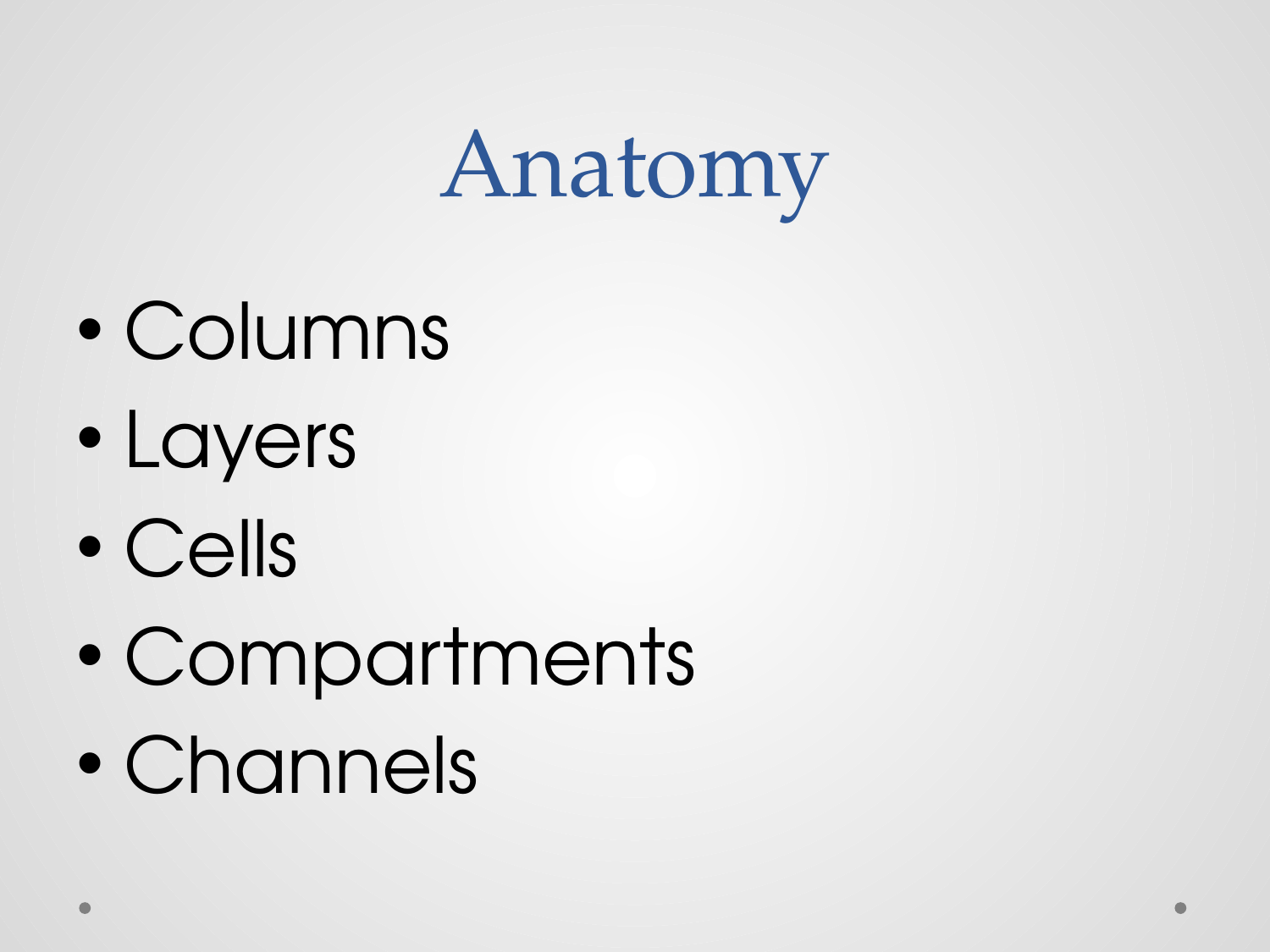

# Anatomy
Columns
Layers
Cells
Compartments
Channels